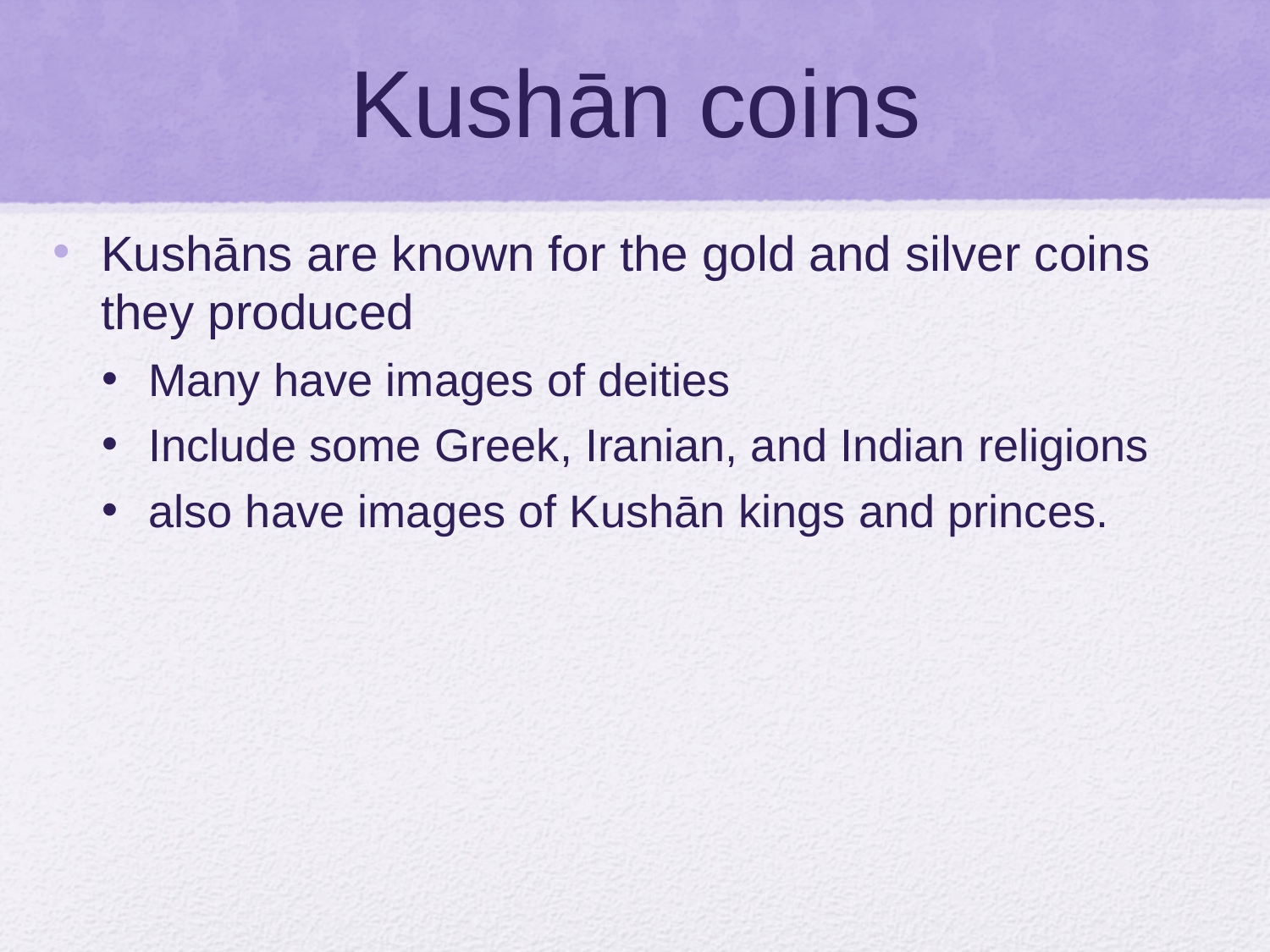

# Kushān coins
Kushāns are known for the gold and silver coins they produced
Many have images of deities
Include some Greek, Iranian, and Indian religions
also have images of Kushān kings and princes.